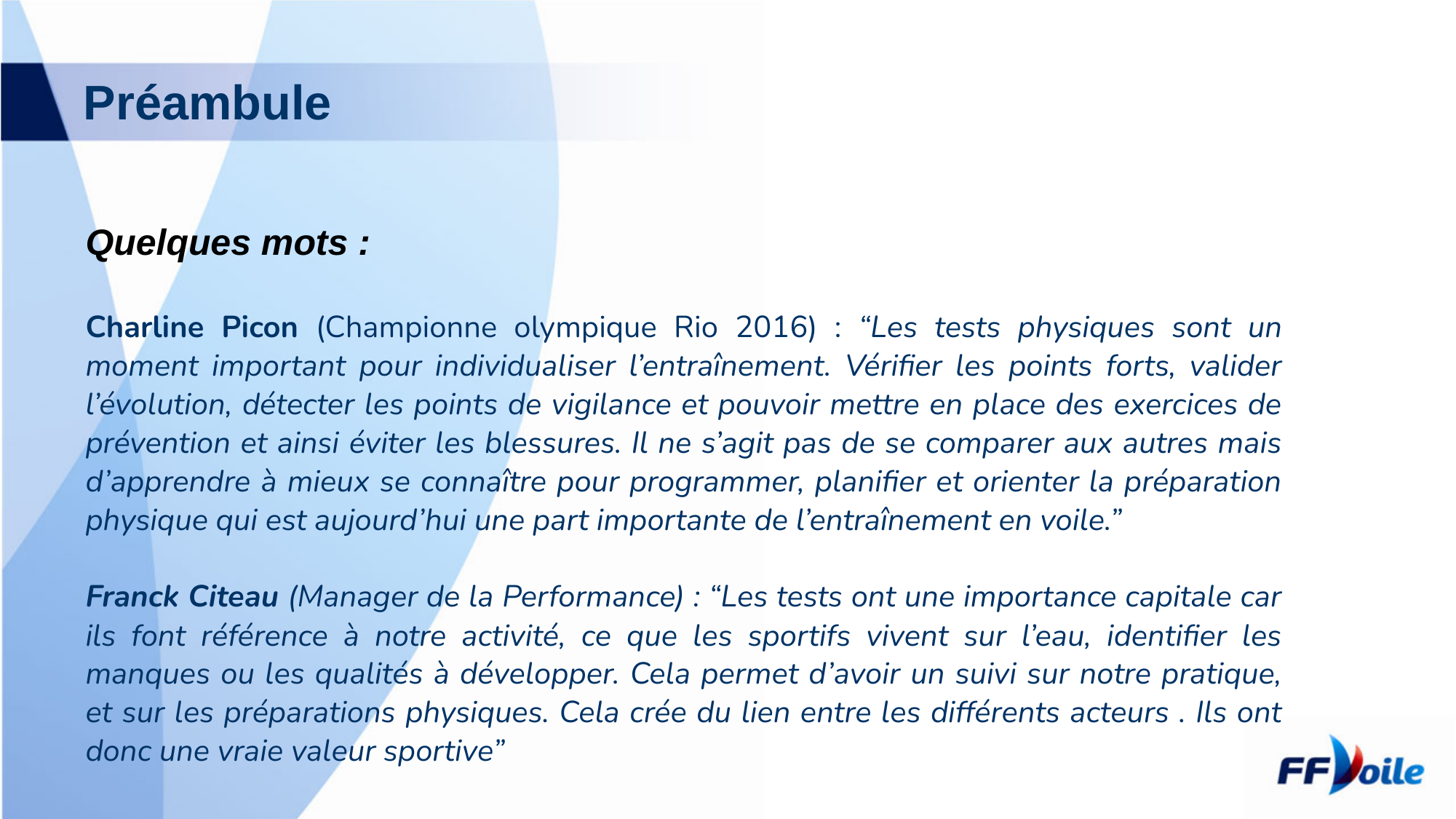

# Préambule
Quelques mots :

Charline Picon (Championne olympique Rio 2016) : “Les tests physiques sont un moment important pour individualiser l’entraînement. Vérifier les points forts, valider l’évolution, détecter les points de vigilance et pouvoir mettre en place des exercices de prévention et ainsi éviter les blessures. Il ne s’agit pas de se comparer aux autres mais d’apprendre à mieux se connaître pour programmer, planifier et orienter la préparation physique qui est aujourd’hui une part importante de l’entraînement en voile.”

Franck Citeau (Manager de la Performance) : “Les tests ont une importance capitale car ils font référence à notre activité, ce que les sportifs vivent sur l’eau, identifier les manques ou les qualités à développer. Cela permet d’avoir un suivi sur notre pratique, et sur les préparations physiques. Cela crée du lien entre les différents acteurs . Ils ont donc une vraie valeur sportive”